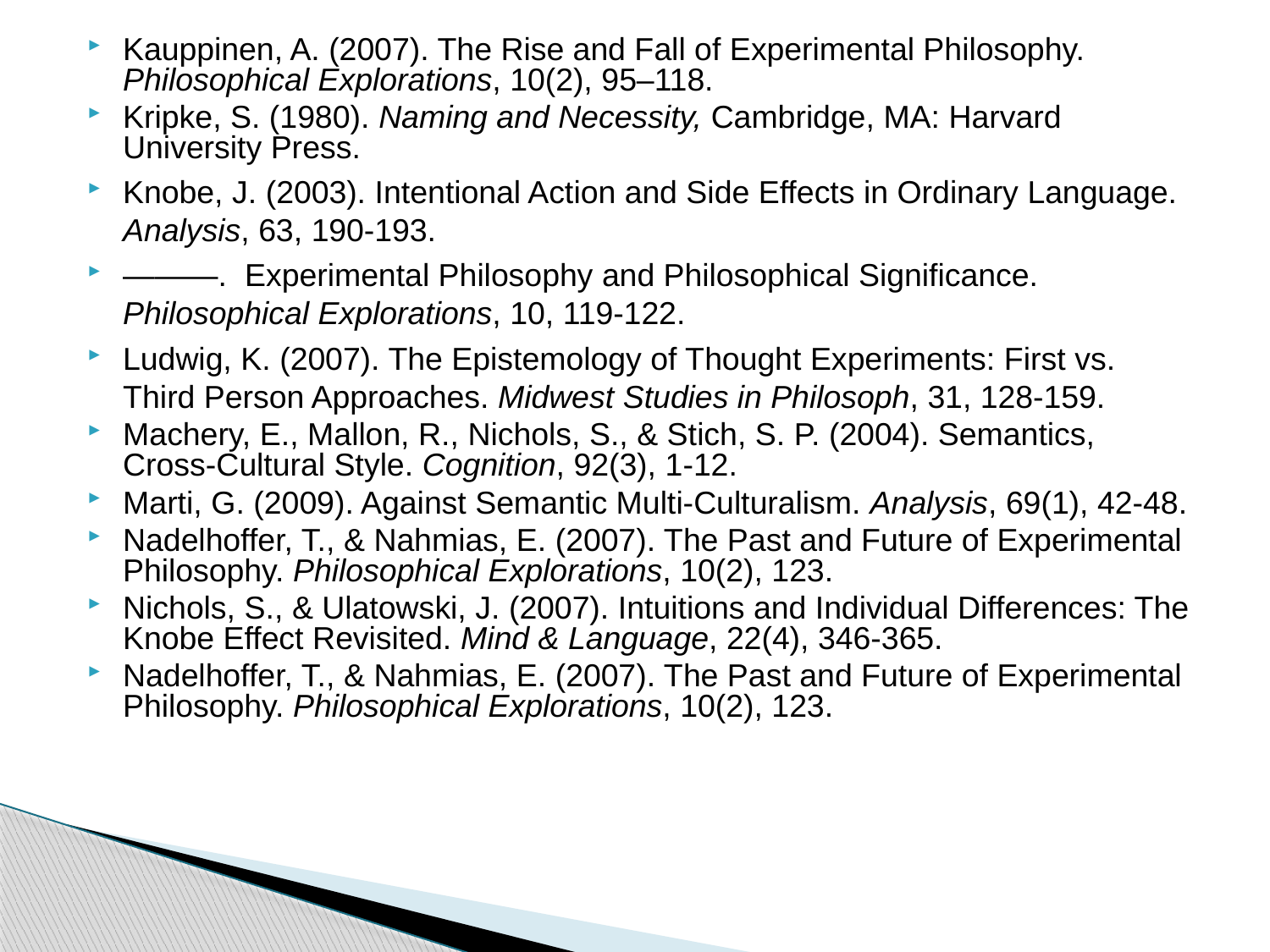

Kauppinen, A. (2007). The Rise and Fall of Experimental Philosophy. Philosophical Explorations, 10(2), 95–118.
Kripke, S. (1980). Naming and Necessity, Cambridge, MA: Harvard University Press.
Knobe, J. (2003). Intentional Action and Side Effects in Ordinary Language. Analysis, 63, 190-193.
———.  Experimental Philosophy and Philosophical Significance. Philosophical Explorations, 10, 119-122.
Ludwig, K. (2007). The Epistemology of Thought Experiments: First vs. Third Person Approaches. Midwest Studies in Philosoph, 31, 128-159.
Machery, E., Mallon, R., Nichols, S., & Stich, S. P. (2004). Semantics, Cross-Cultural Style. Cognition, 92(3), 1-12.
Marti, G. (2009). Against Semantic Multi-Culturalism. Analysis, 69(1), 42-48.
Nadelhoffer, T., & Nahmias, E. (2007). The Past and Future of Experimental Philosophy. Philosophical Explorations, 10(2), 123.
Nichols, S., & Ulatowski, J. (2007). Intuitions and Individual Differences: The Knobe Effect Revisited. Mind & Language, 22(4), 346-365.
Nadelhoffer, T., & Nahmias, E. (2007). The Past and Future of Experimental Philosophy. Philosophical Explorations, 10(2), 123.